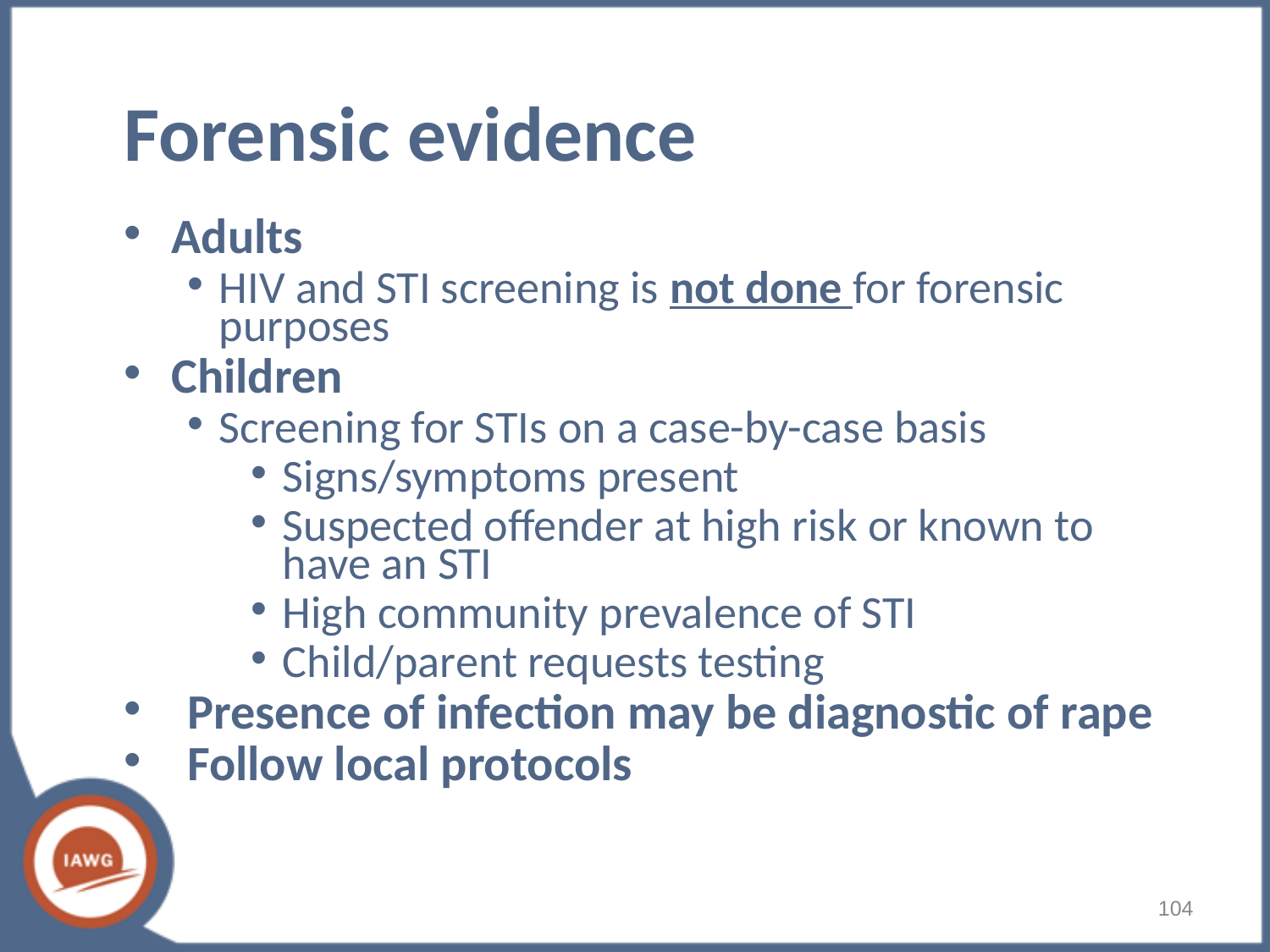

# Forensic evidence
Adults
HIV and STI screening is not done for forensic purposes
Children
Screening for STIs on a case-by-case basis
Signs/symptoms present
Suspected offender at high risk or known to have an STI
High community prevalence of STI
Child/parent requests testing
Presence of infection may be diagnostic of rape
Follow local protocols
104